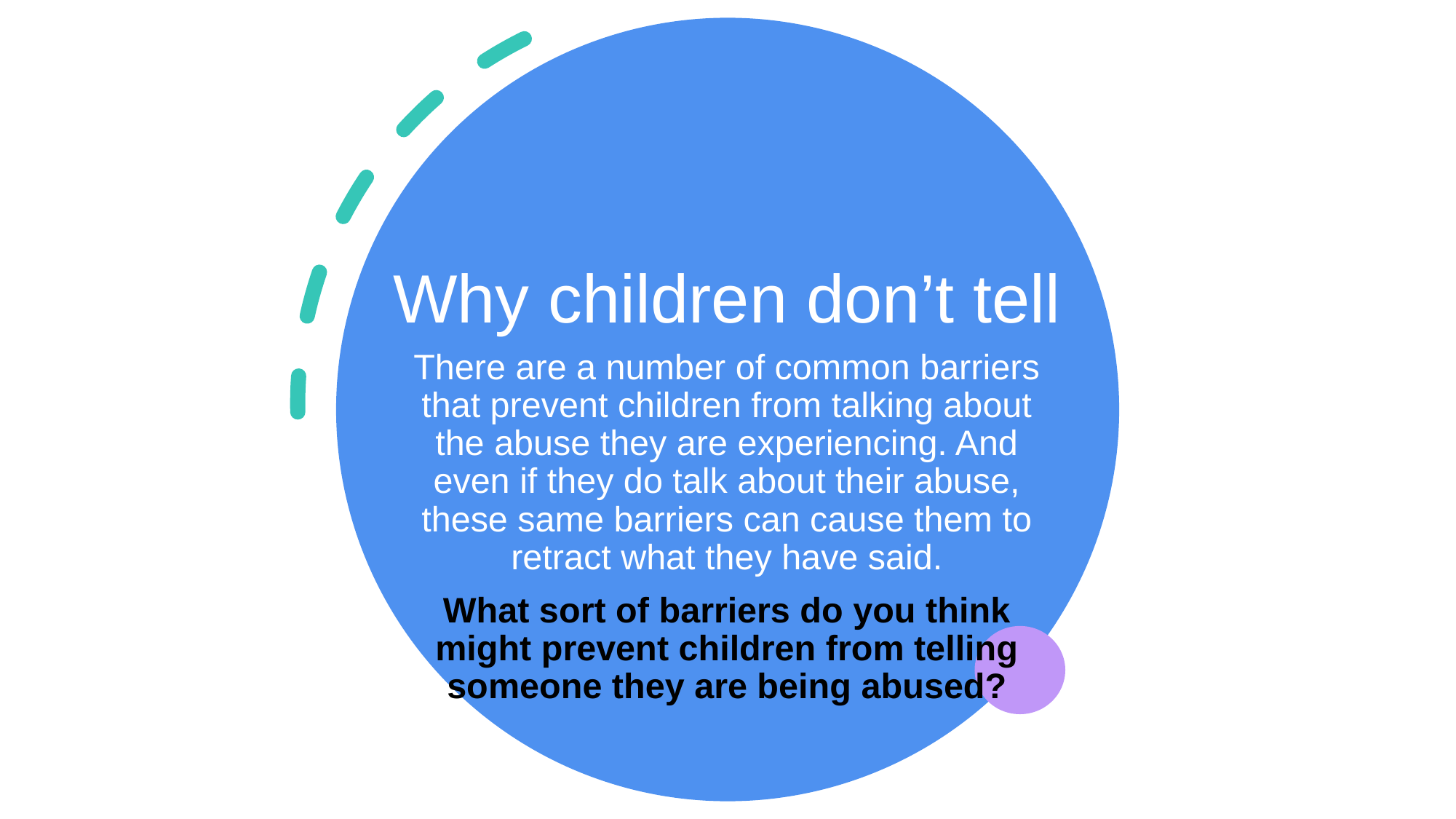

# Why children don’t tell
There are a number of common barriers that prevent children from talking about the abuse they are experiencing. And even if they do talk about their abuse, these same barriers can cause them to retract what they have said.
What sort of barriers do you think might prevent children from telling someone they are being abused?